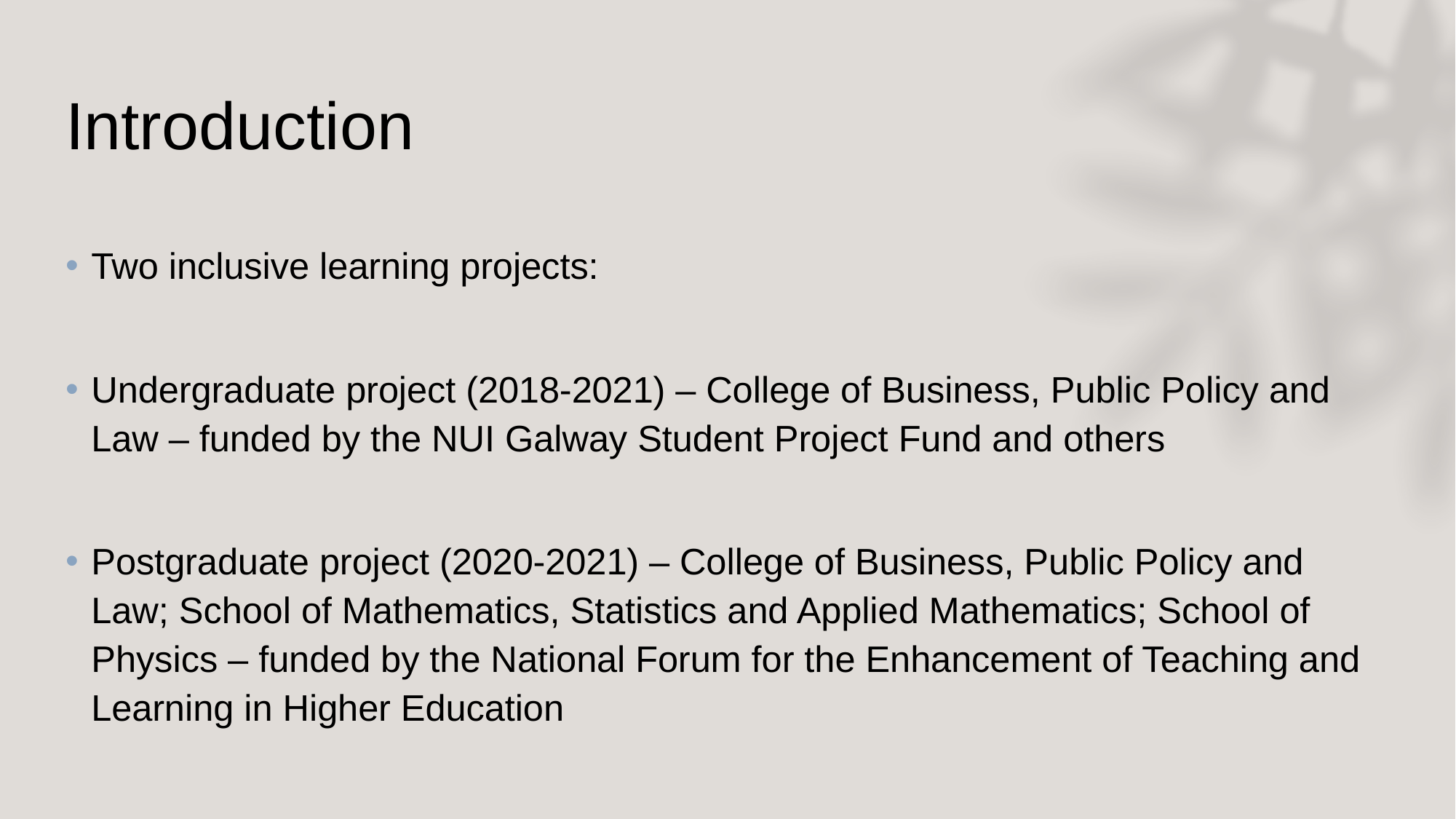

# Introduction
Two inclusive learning projects:

Undergraduate project (2018-2021) – College of Business, Public Policy and Law – funded by the NUI Galway Student Project Fund and others

Postgraduate project (2020-2021) – College of Business, Public Policy and Law; School of Mathematics, Statistics and Applied Mathematics; School of Physics – funded by the National Forum for the Enhancement of Teaching and Learning in Higher Education